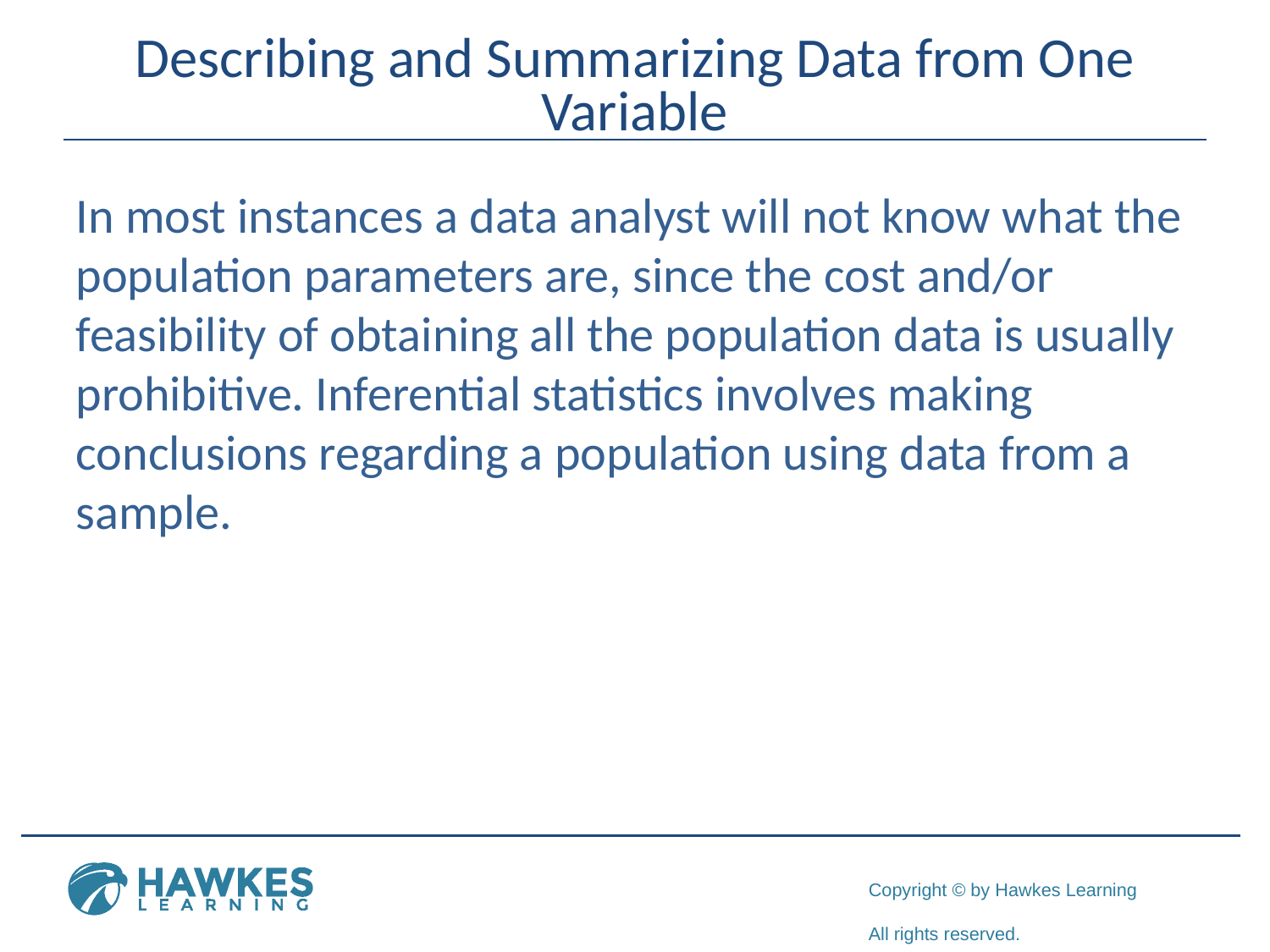

# Describing and Summarizing Data from One Variable
In most instances a data analyst will not know what the population parameters are, since the cost and/or feasibility of obtaining all the population data is usually prohibitive. Inferential statistics involves making conclusions regarding a population using data from a sample.